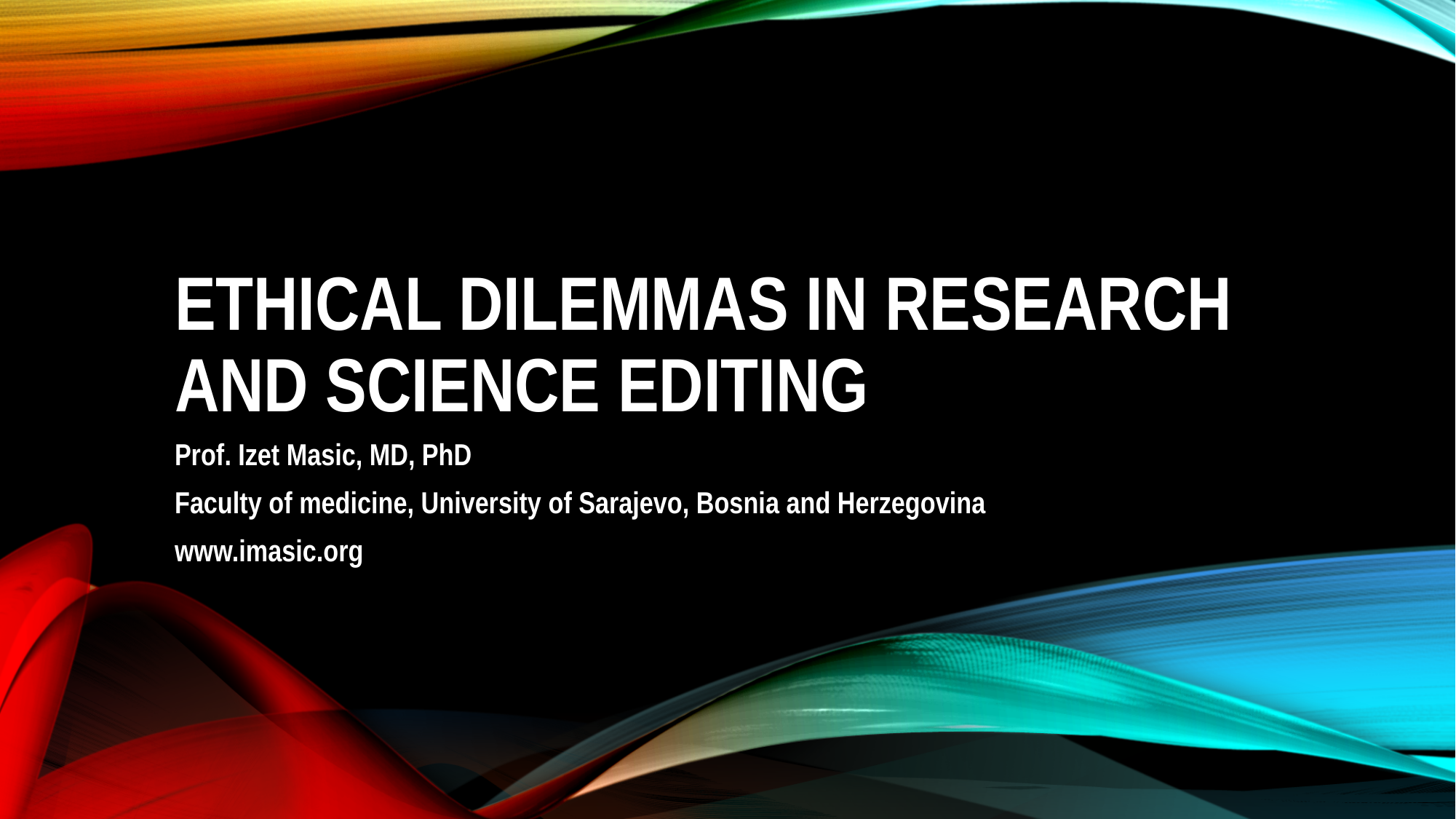

# Ethical Dilemmas in Research and Science Editing
Prof. Izet Masic, MD, PhD
Faculty of medicine, University of Sarajevo, Bosnia and Herzegovina
www.imasic.org